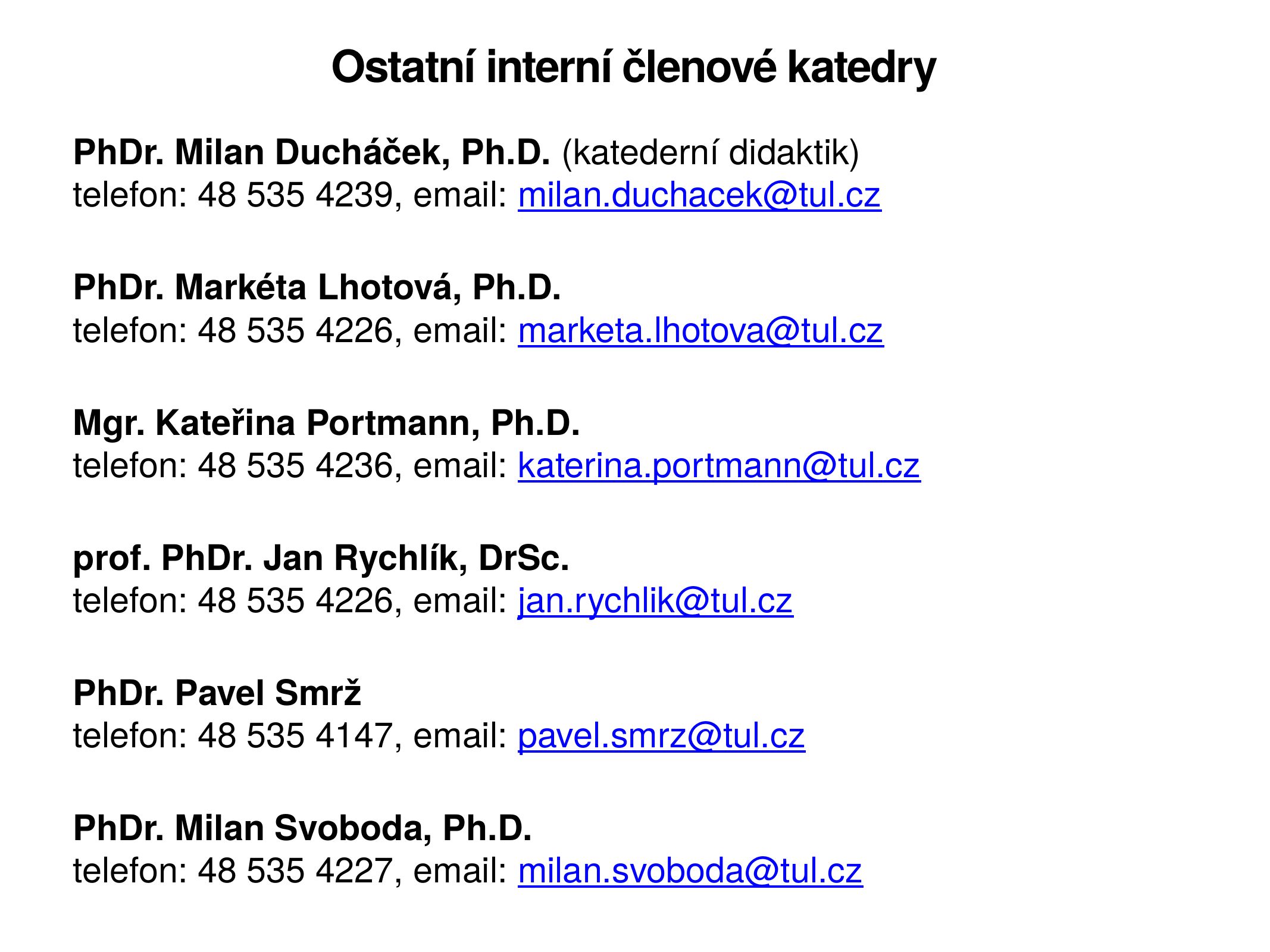

# Ostatní interní členové katedry
PhDr. Milan Ducháček, Ph.D. (katederní didaktik)
telefon: 48 535 4239, email: milan.duchacek@tul.cz

PhDr. Markéta Lhotová, Ph.D.
telefon: 48 535 4226, email: marketa.lhotova@tul.cz

Mgr. Kateřina Portmann, Ph.D.
telefon: 48 535 4236, email: katerina.portmann@tul.cz

prof. PhDr. Jan Rychlík, DrSc.
telefon: 48 535 4226, email: jan.rychlik@tul.cz

PhDr. Pavel Smrž
telefon: 48 535 4147, email: pavel.smrz@tul.cz

PhDr. Milan Svoboda, Ph.D.
telefon: 48 535 4227, email: milan.svoboda@tul.cz